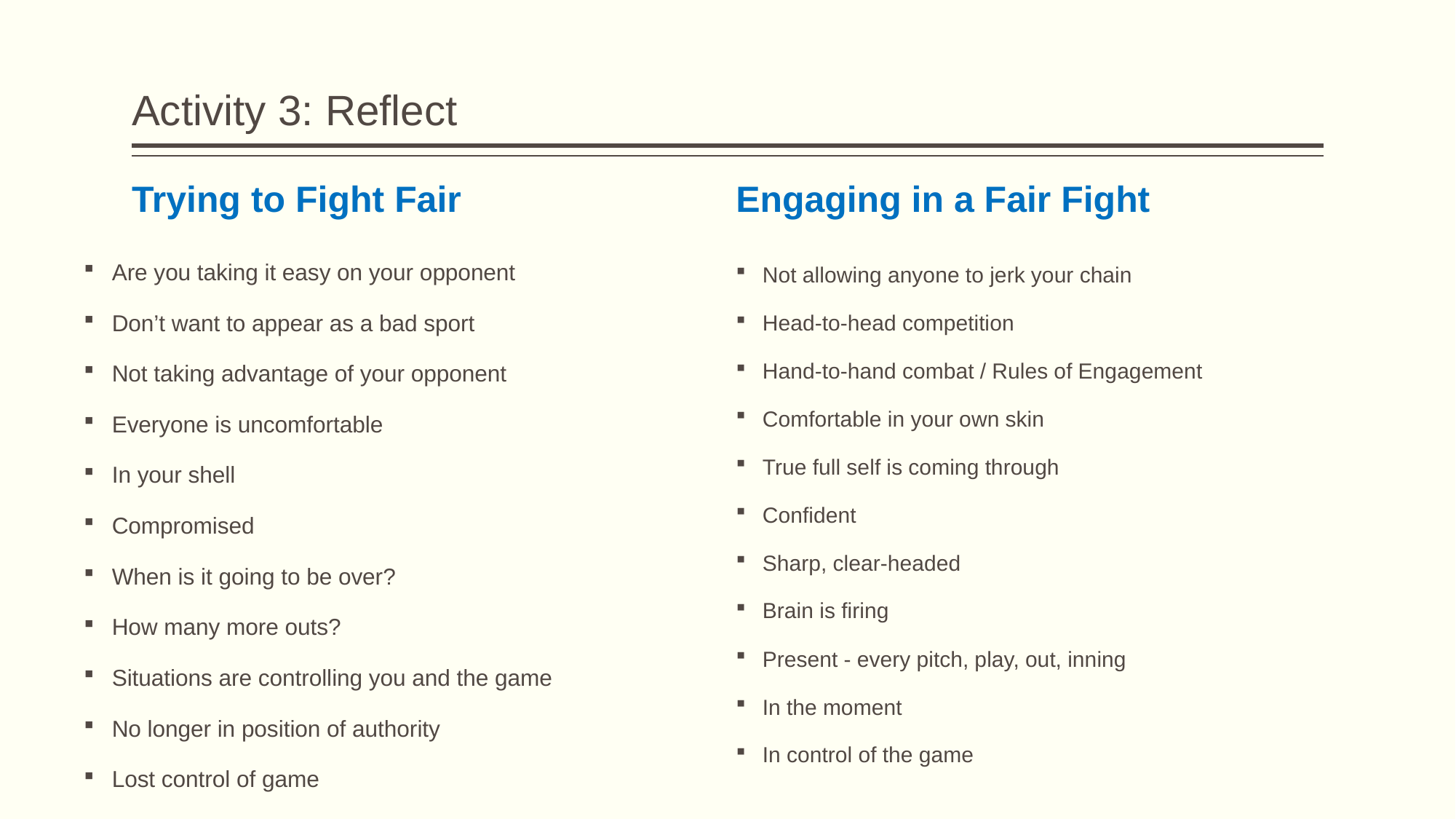

# Activity 3: Reflect
Trying to Fight Fair
Engaging in a Fair Fight
Are you taking it easy on your opponent
Don’t want to appear as a bad sport
Not taking advantage of your opponent
Everyone is uncomfortable
In your shell
Compromised
When is it going to be over?
How many more outs?
Situations are controlling you and the game
No longer in position of authority
Lost control of game

Not allowing anyone to jerk your chain
Head-to-head competition
Hand-to-hand combat / Rules of Engagement
Comfortable in your own skin
True full self is coming through
Confident
Sharp, clear-headed
Brain is firing
Present - every pitch, play, out, inning
In the moment
In control of the game